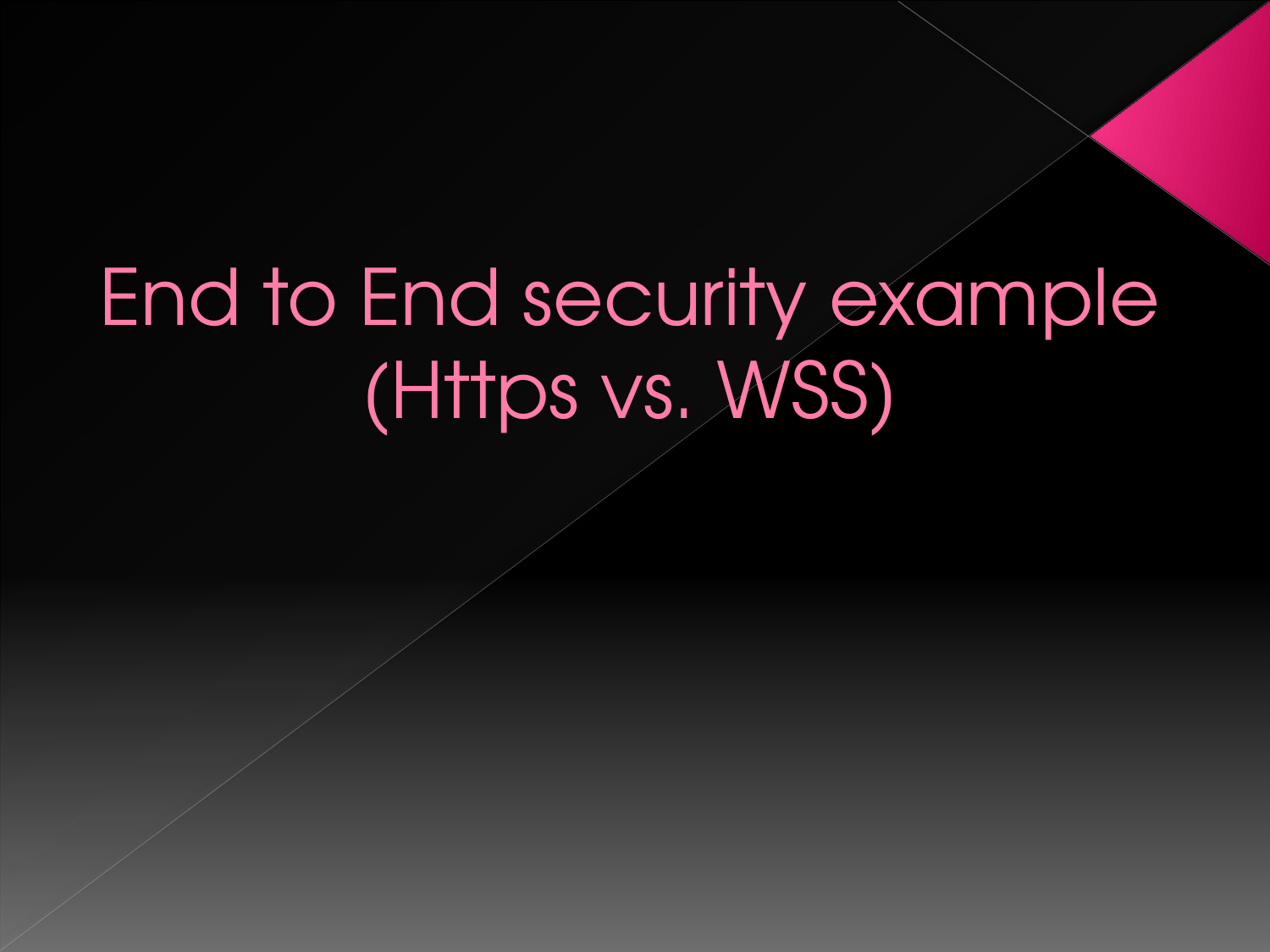

# End to End security example (Https vs. WSS)